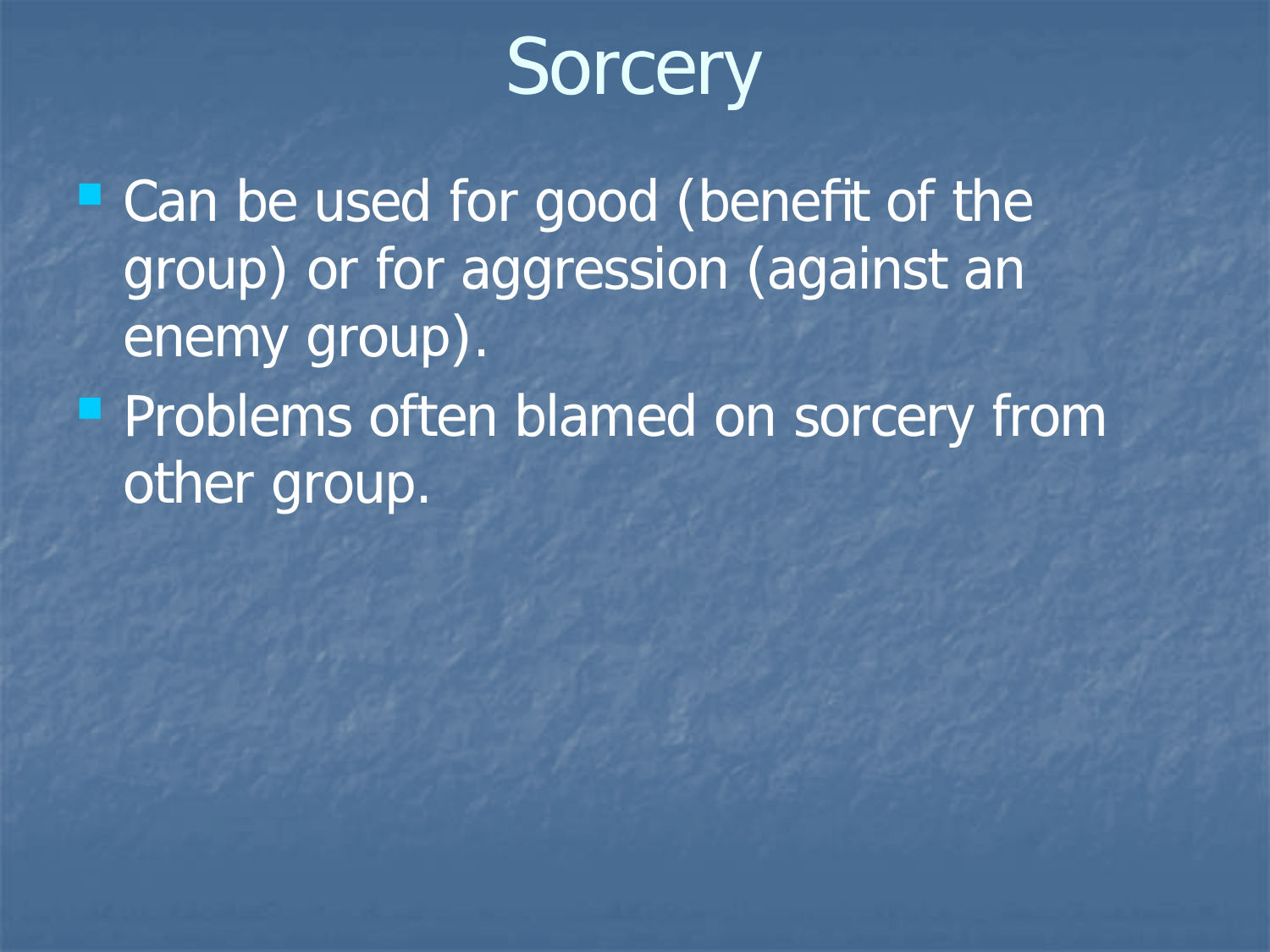

# Sorcery
Can be used for good (benefit of the group) or for aggression (against an enemy group).
Problems often blamed on sorcery from other group.